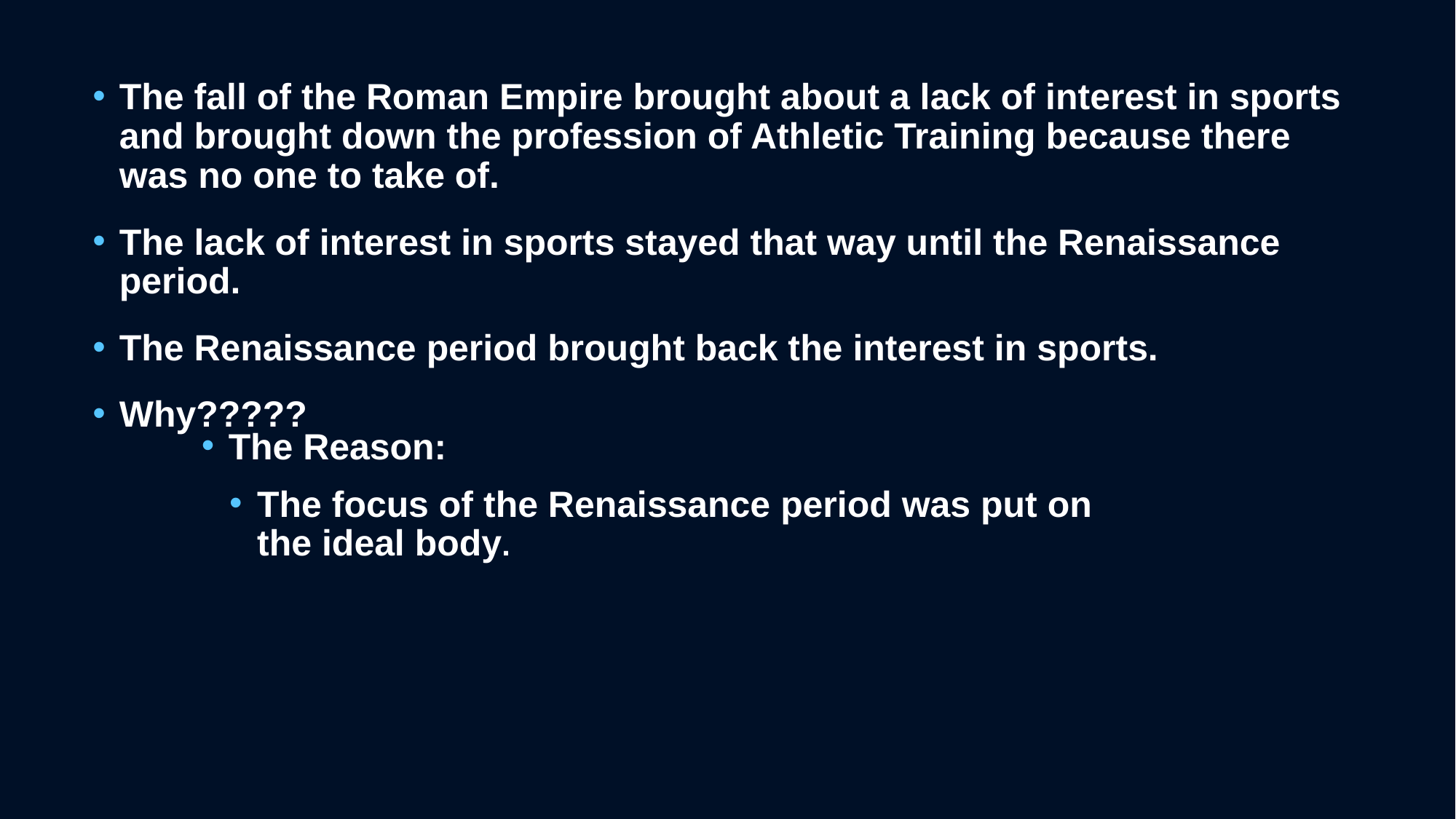

The fall of the Roman Empire brought about a lack of interest in sports and brought down the profession of Athletic Training because there was no one to take of.
The lack of interest in sports stayed that way until the Renaissance period.
The Renaissance period brought back the interest in sports.
Why?????
The Reason:
The focus of the Renaissance period was put on the ideal body.